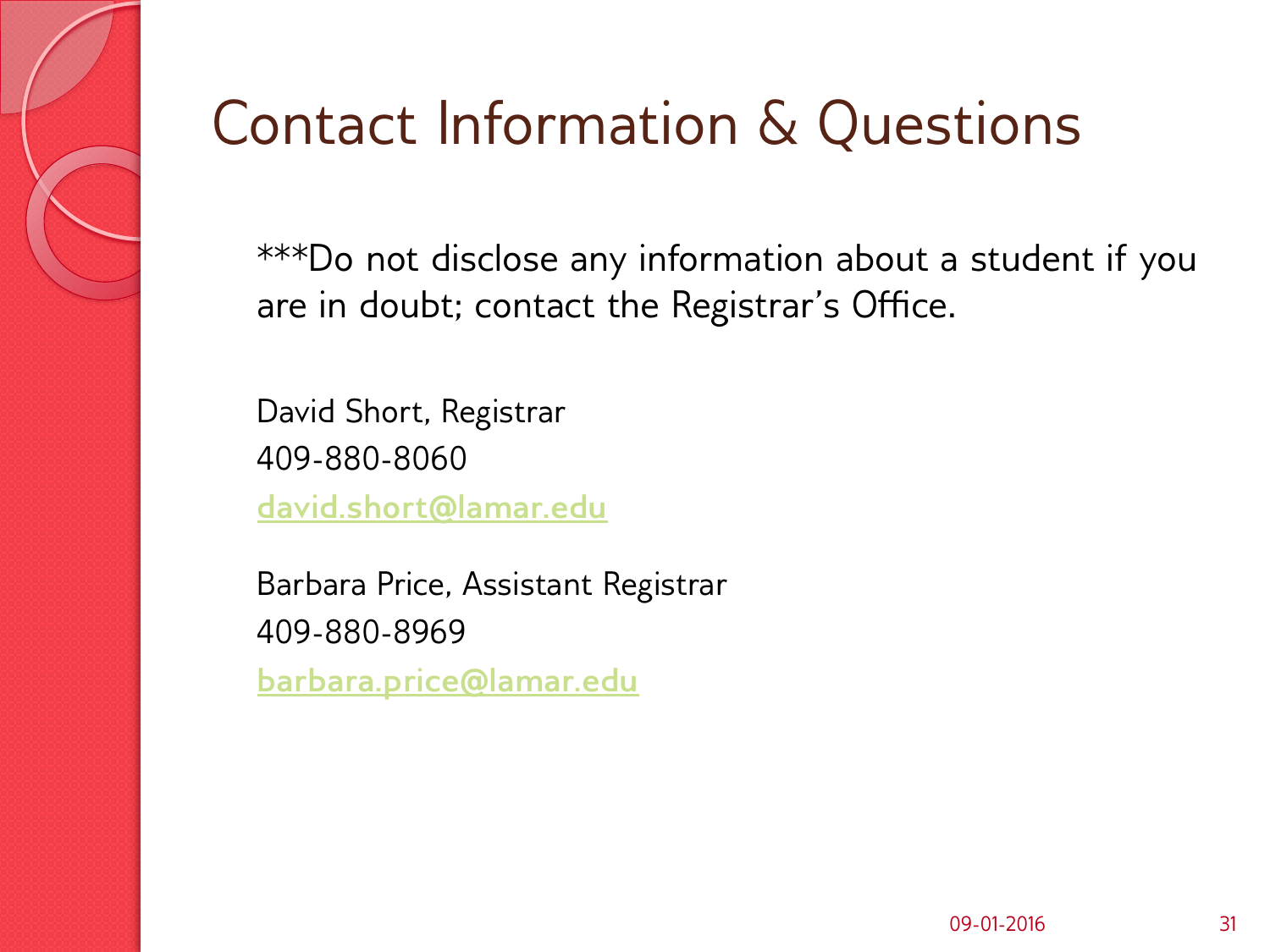

# Contact Information & Questions

 	***Do not disclose any information about a student if you are in doubt; contact the Registrar’s Office.

	David Short, Registrar
	409-880-8060
	david.short@lamar.edu

	Barbara Price, Assistant Registrar
	409-880-8969
	barbara.price@lamar.edu

09-01-2016
31